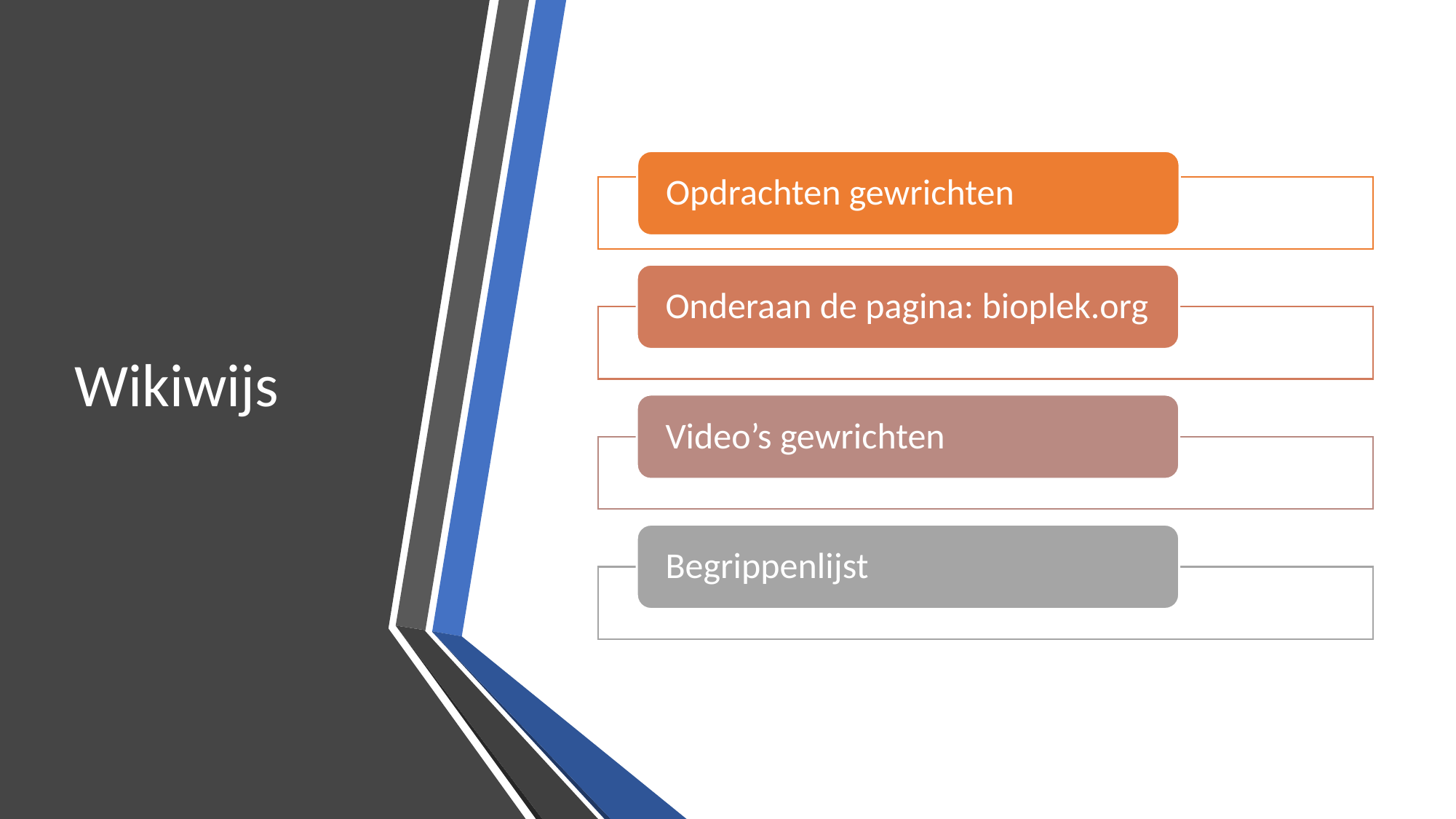

# Wikiwijs
Opdrachten gewrichten
Onderaan de pagina: bioplek.org
Video’s gewrichten
Begrippenlijst